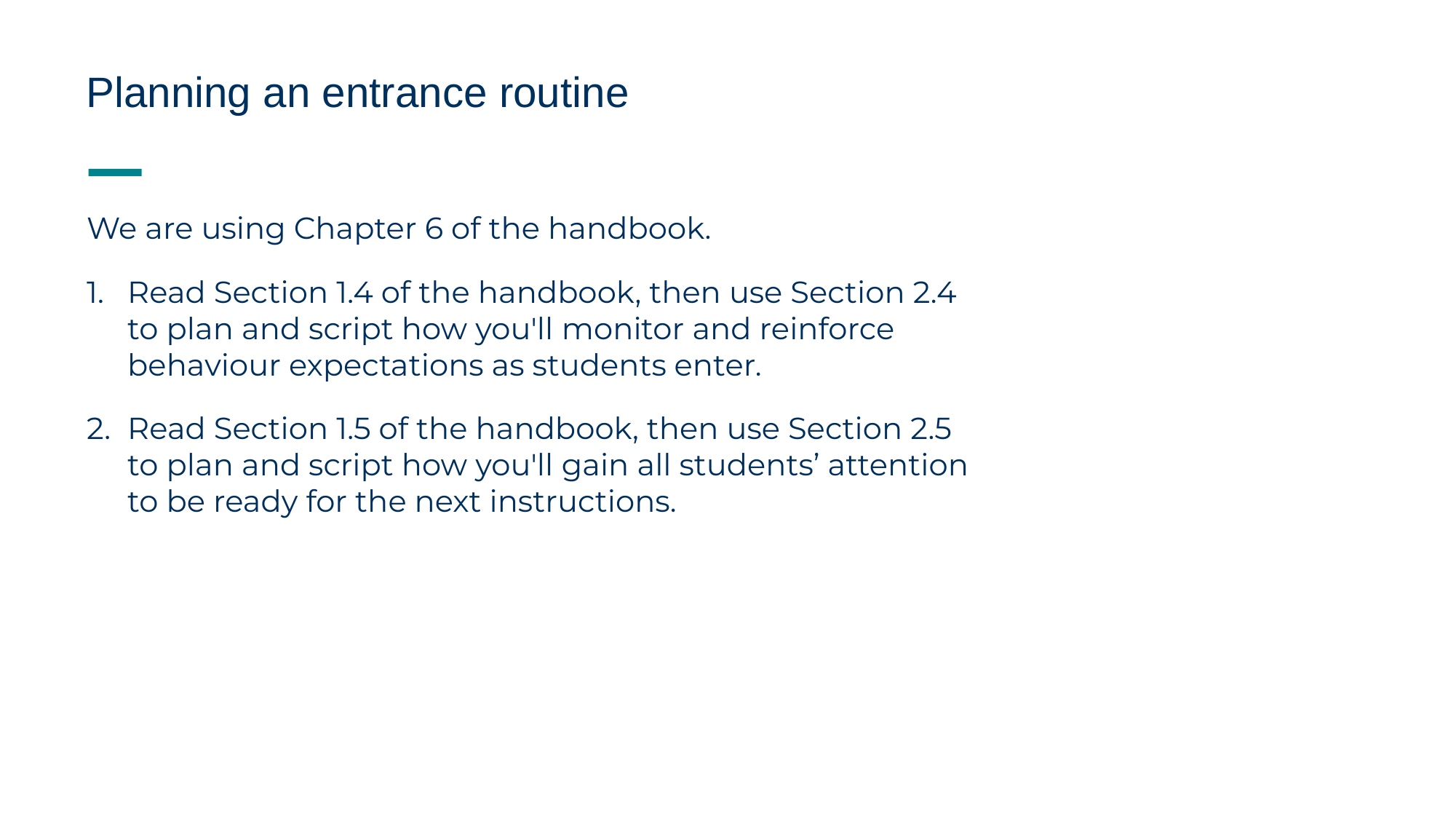

# Planning an entrance routine
We are using Chapter 6 of the handbook.
Read Section 1.4 of the handbook, then use Section 2.4
to plan and script how you'll monitor and reinforce behaviour expectations as students enter.
Read Section 1.5 of the handbook, then use Section 2.5
to plan and script how you'll gain all students’ attention
to be ready for the next instructions.